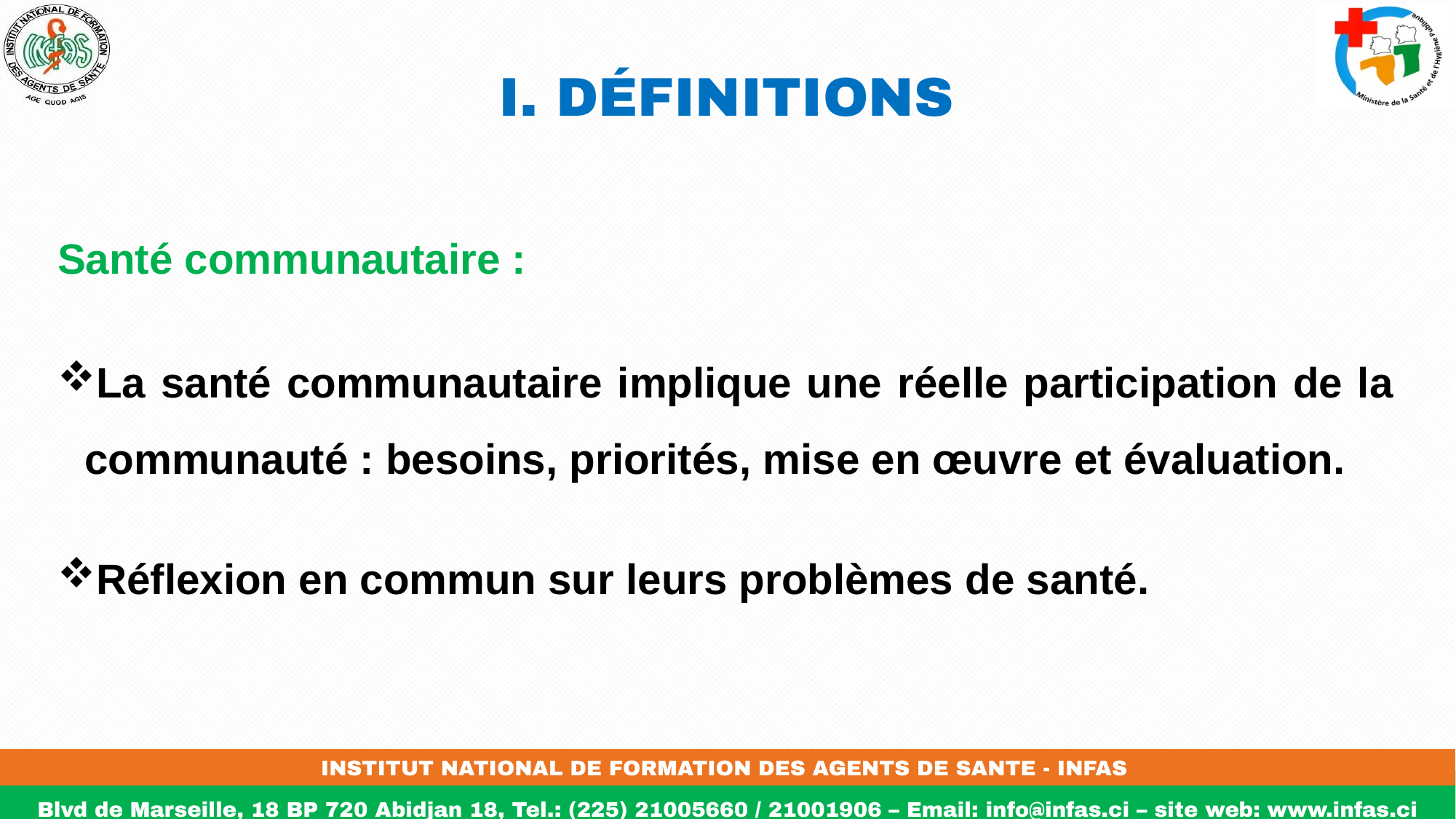

11
# I. DÉFINITIONS
Santé communautaire :

La santé communautaire implique une réelle participation de la communauté : besoins, priorités, mise en œuvre et évaluation.

Réflexion en commun sur leurs problèmes de santé.